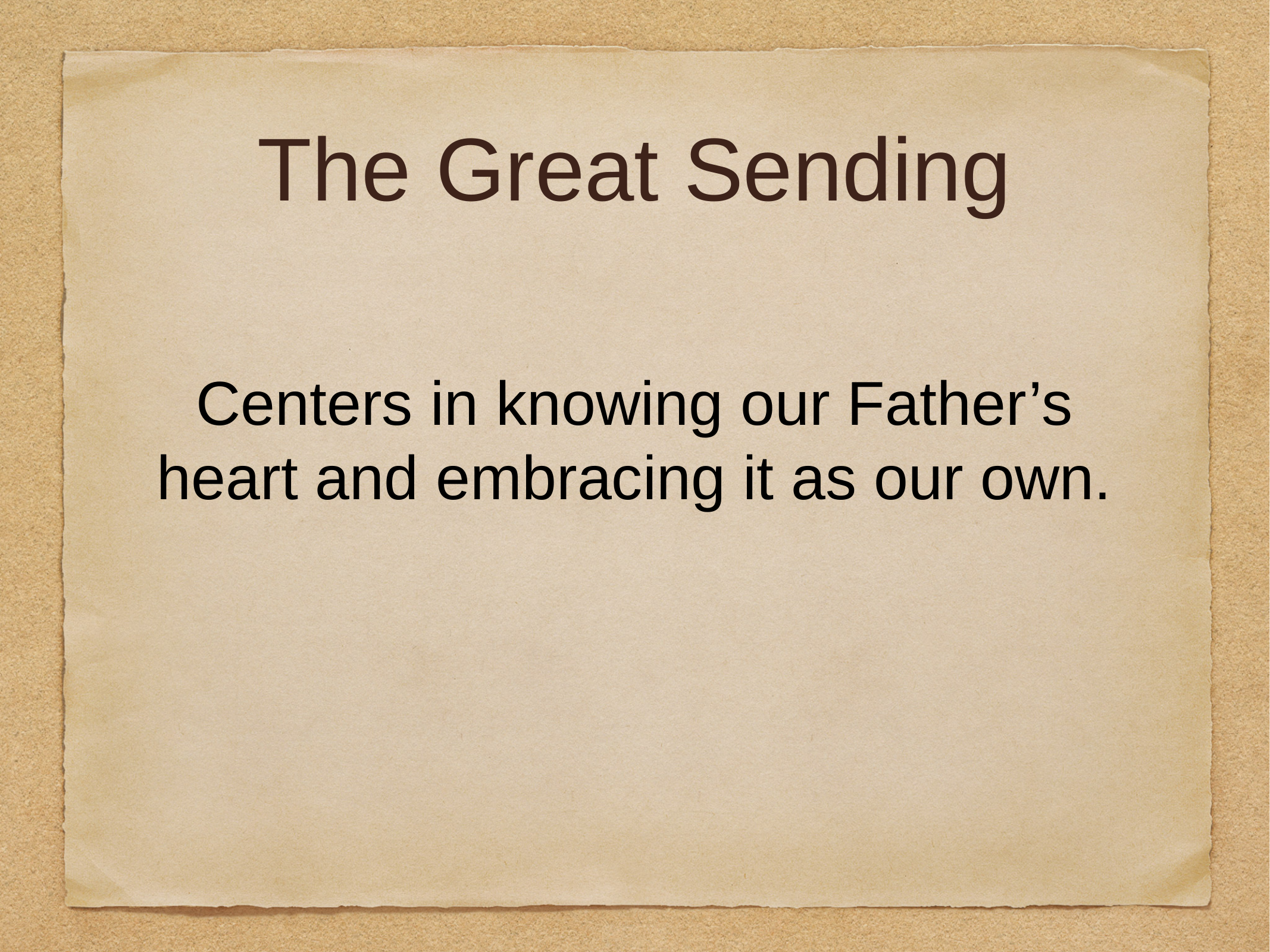

# The Great Sending
Centers in knowing our Father’s heart and embracing it as our own.